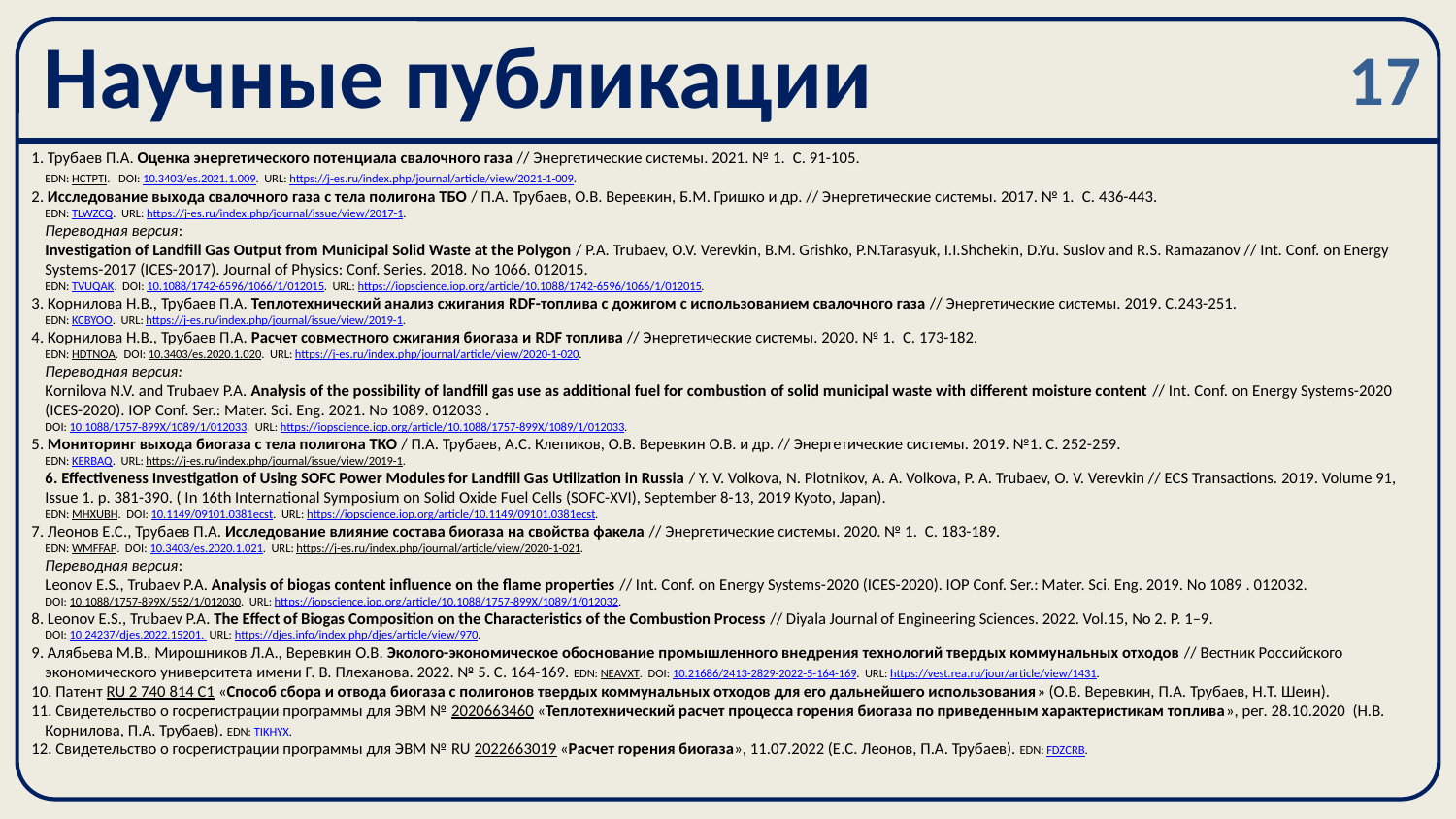

# Научные публикации
17
1. Трубаев П.А. Оценка энергетического потенциала свалочного газа // Энергетические системы. 2021. № 1.  С. 91-105.
EDN: HCTPTI.   DOI: 10.3403/es.2021.1.009.  URL: https://j-es.ru/index.php/journal/article/view/2021-1-009.
2. Исследование выхода свалочного газа с тела полигона ТБО / П.А. Трубаев, О.В. Веревкин, Б.М. Гришко и др. // Энергетические системы. 2017. № 1.  С. 436-443.
EDN: TLWZCQ.  URL: https://j-es.ru/index.php/journal/issue/view/2017-1.
Переводная версия:
Investigation of Landfill Gas Output from Municipal Solid Waste at the Polygon / P.A. Trubaev, O.V. Verevkin, B.M. Grishko, P.N.Tarasyuk, I.I.Shchekin, D.Yu. Suslov and R.S. Ramazanov // Int. Conf. on Energy Systems-2017 (ICES-2017). Journal of Physics: Conf. Series. 2018. No 1066. 012015.
EDN: TVUQAK.  DOI: 10.1088/1742-6596/1066/1/012015.  URL: https://iopscience.iop.org/article/10.1088/1742-6596/1066/1/012015.
3. Корнилова Н.В., Трубаев П.А. Теплотехнический анализ сжигания RDF-топлива с дожигом с использованием свалочного газа // Энергетические системы. 2019. С.243-251.
EDN: KCBYOO.  URL: https://j-es.ru/index.php/journal/issue/view/2019-1.
4. Корнилова Н.В., Трубаев П.А. Расчет совместного сжигания биогаза и RDF топлива // Энергетические системы. 2020. № 1.  С. 173-182.
EDN: HDTNOA.  DOI: 10.3403/es.2020.1.020.  URL: https://j-es.ru/index.php/journal/article/view/2020-1-020.
Переводная версия:
Kornilova N.V. and Trubaev P.A. Analysis of the possibility of landfill gas use as additional fuel for combustion of solid municipal waste with different moisture content // Int. Conf. on Energy Systems-2020 (ICES-2020). IOP Conf. Ser.: Mater. Sci. Eng. 2021. No 1089. 012033 .
DOI: 10.1088/1757-899X/1089/1/012033.  URL: https://iopscience.iop.org/article/10.1088/1757-899X/1089/1/012033.
5. Мониторинг выхода биогаза с тела полигона ТКО / П.А. Трубаев, А.С. Клепиков, О.В. Веревкин О.В. и др. // Энергетические системы. 2019. №1. С. 252-259.
EDN: KERBAQ.  URL: https://j-es.ru/index.php/journal/issue/view/2019-1.
6. Effectiveness Investigation of Using SOFC Power Modules for Landfill Gas Utilization in Russia / Y. V. Volkova, N. Plotnikov, A. A. Volkova, P. A. Trubaev, O. V. Verevkin // ECS Transactions. 2019. Volume 91, Issue 1. p. 381-390. ( In 16th International Symposium on Solid Oxide Fuel Cells (SOFC-XVI), September 8-13, 2019 Kyoto, Japan).
EDN: MHXUBH.  DOI: 10.1149/09101.0381ecst.  URL: https://iopscience.iop.org/article/10.1149/09101.0381ecst.
7. Леонов Е.С., Трубаев П.А. Исследование влияние состава биогаза на свойства факела // Энергетические системы. 2020. № 1.  С. 183-189.
EDN: WMFFAP.  DOI: 10.3403/es.2020.1.021.  URL: https://j-es.ru/index.php/journal/article/view/2020-1-021.
Переводная версия:
Leonov E.S., Trubaev P.A. Analysis of biogas content influence on the flame properties // Int. Conf. on Energy Systems-2020 (ICES-2020). IOP Conf. Ser.: Mater. Sci. Eng. 2019. No 1089 . 012032.
DOI: 10.1088/1757-899X/552/1/012030.  URL: https://iopscience.iop.org/article/10.1088/1757-899X/1089/1/012032.
8. Leonov E.S., Trubaev P.A. The Effect of Biogas Composition on the Characteristics of the Combustion Process // Diyala Journal of Engineering Sciences. 2022. Vol.15, No 2. P. 1–9.
DOI: 10.24237/djes.2022.15201.  URL: https://djes.info/index.php/djes/article/view/970.
9. Алябьева М.В., Мирошников Л.А., Веревкин О.В. Эколого-экономическое обоснование промышленного внедрения технологий твердых коммунальных отходов // Вестник Российского экономического университета имени Г. В. Плеханова. 2022. № 5. С. 164-169. EDN: NEAVXT.  DOI: 10.21686/2413-2829-2022-5-164-169.  URL: https://vest.rea.ru/jour/article/view/1431.
10. Патент RU 2 740 814 C1 «Способ сбора и отвода биогаза с полигонов твердых коммунальных отходов для его дальнейшего использования» (О.В. Веревкин, П.А. Трубаев, Н.Т. Шеин).
11. Свидетельство о госрегистрации программы для ЭВМ № 2020663460 «Теплотехнический расчет процесса горения биогаза по приведенным характеристикам топлива», рег. 28.10.2020  (Н.В. Корнилова, П.А. Трубаев). EDN: TIKHYX.
12. Свидетельство о госрегистрации программы для ЭВМ № RU 2022663019 «Расчет горения биогаза», 11.07.2022 (Е.С. Леонов, П.А. Трубаев). EDN: FDZCRB.